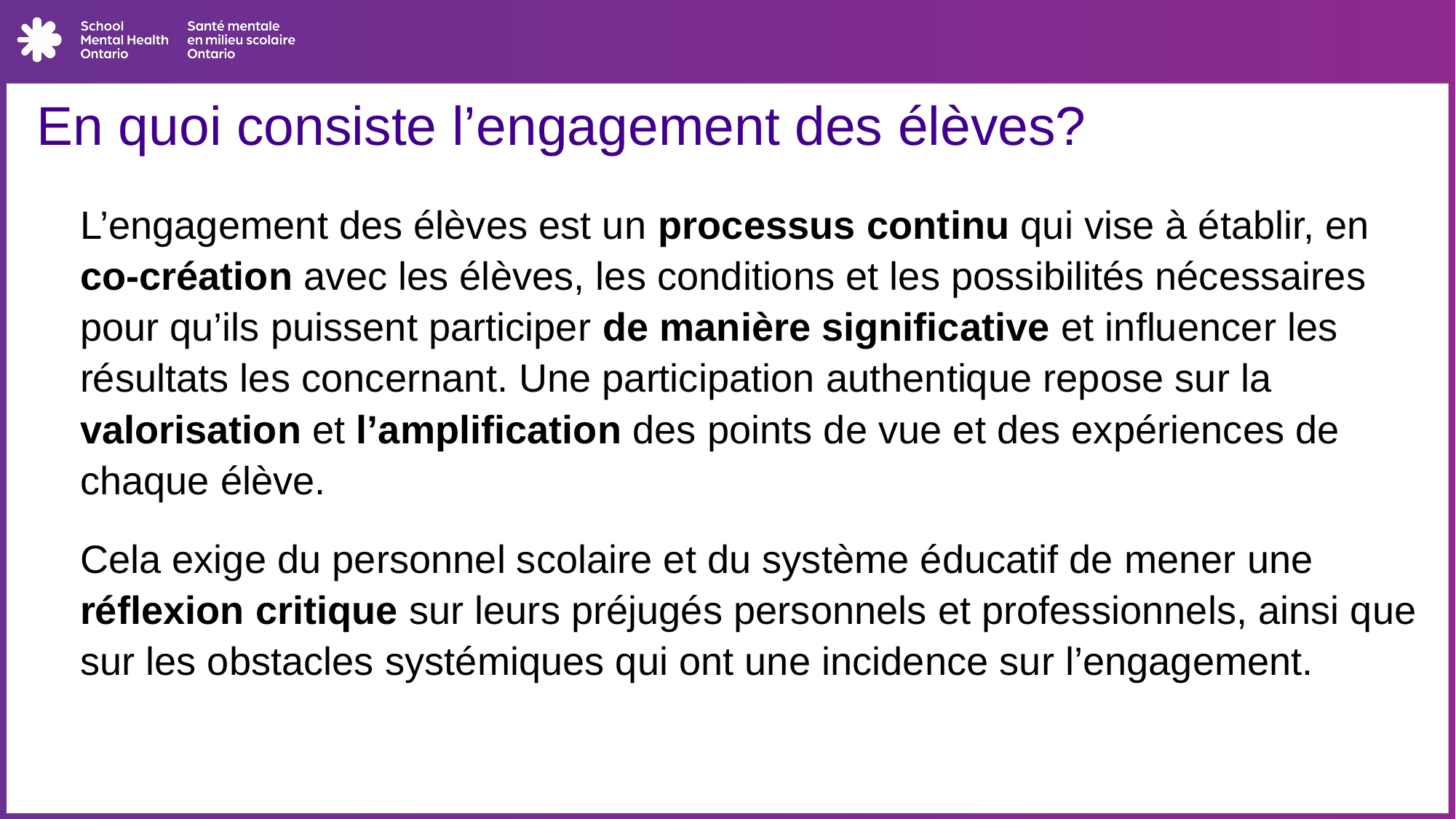

# En quoi consiste l’engagement des élèves?
L’engagement des élèves est un processus continu qui vise à établir, en co-création avec les élèves, les conditions et les possibilités nécessaires pour qu’ils puissent participer de manière significative et influencer les résultats les concernant. Une participation authentique repose sur la valorisation et l’amplification des points de vue et des expériences de chaque élève.
Cela exige du personnel scolaire et du système éducatif de mener une réflexion critique sur leurs préjugés personnels et professionnels, ainsi que sur les obstacles systémiques qui ont une incidence sur l’engagement.